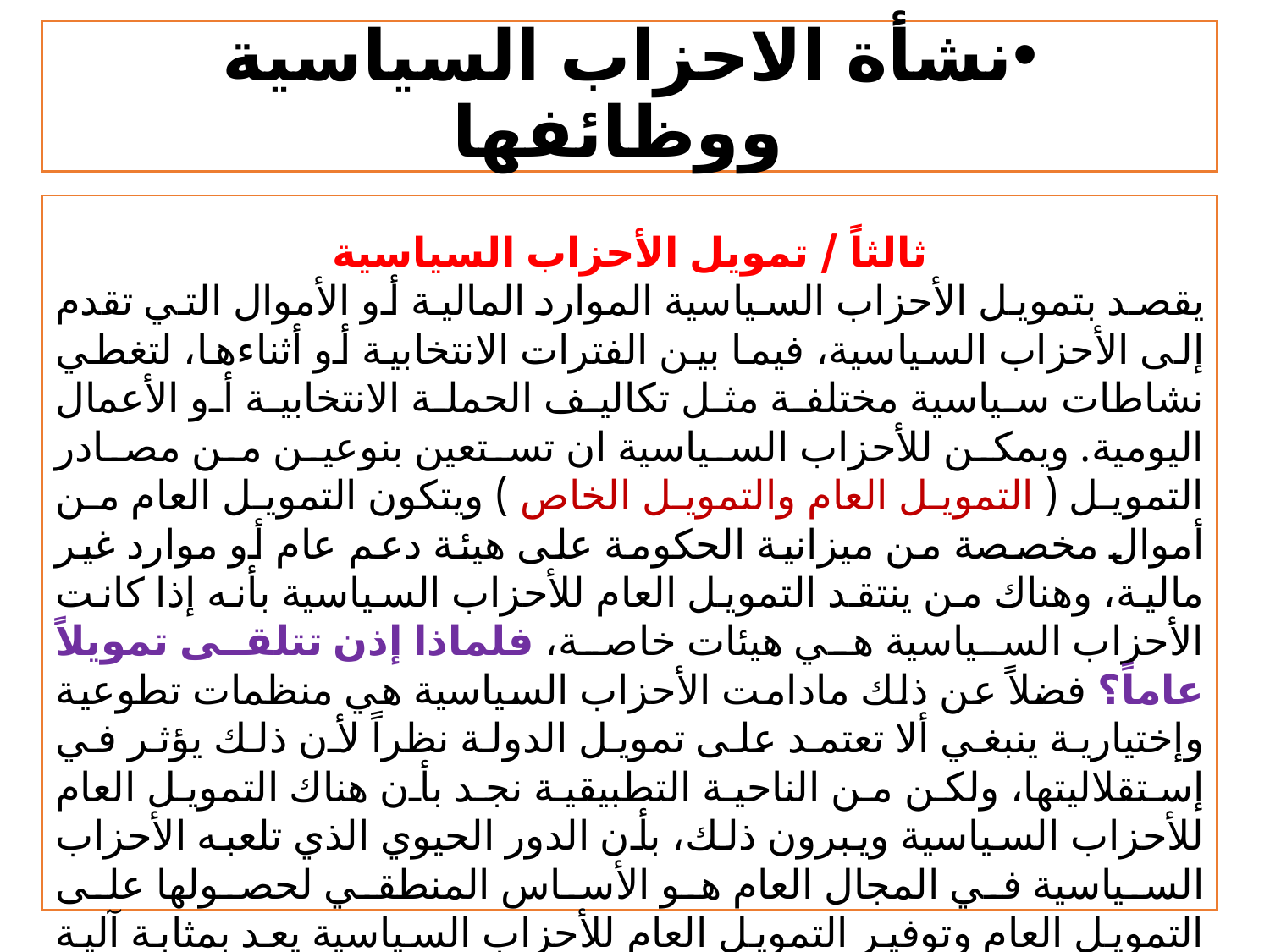

# نشأة الاحزاب السياسية ووظائفها
ثالثاً / تمويل الأحزاب السياسية
	يقصد بتمويل الأحزاب السياسية الموارد المالية أو الأموال التي تقدم إلى الأحزاب السياسية، فيما بين الفترات الانتخابية أو أثناءها، لتغطي نشاطات سياسية مختلفة مثل تكاليف الحملة الانتخابية أو الأعمال اليومية. ويمكن للأحزاب السياسية ان تستعين بنوعين من مصادر التمويل ( التمويل العام والتمويل الخاص ) ويتكون التمويل العام من أموال مخصصة من ميزانية الحكومة على هيئة دعم عام أو موارد غير مالية، وهناك من ينتقد التمويل العام للأحزاب السياسية بأنه إذا كانت الأحزاب السياسية هي هيئات خاصة، فلماذا إذن تتلقى تمويلاً عاماً؟ فضلاً عن ذلك مادامت الأحزاب السياسية هي منظمات تطوعية وإختيارية ينبغي ألا تعتمد على تمويل الدولة نظراً لأن ذلك يؤثر في إستقلاليتها، ولكن من الناحية التطبيقية نجد بأن هناك التمويل العام للأحزاب السياسية ويبرون ذلك، بأن الدور الحيوي الذي تلعبه الأحزاب السياسية في المجال العام هو الأساس المنطقي لحصولها على التمويل العام وتوفير التمويل العام للأحزاب السياسية يعد بمثابة آلية لتوسع مستويات التنوع وإدخال فاعلين ومجموعات مختلفة إلى الساحة السياسية، بغرض تعزيز المنافسة الديمقراطية ومحاربة الفساد وأي نفوذ غير مقبول للمصالح الخاصة.